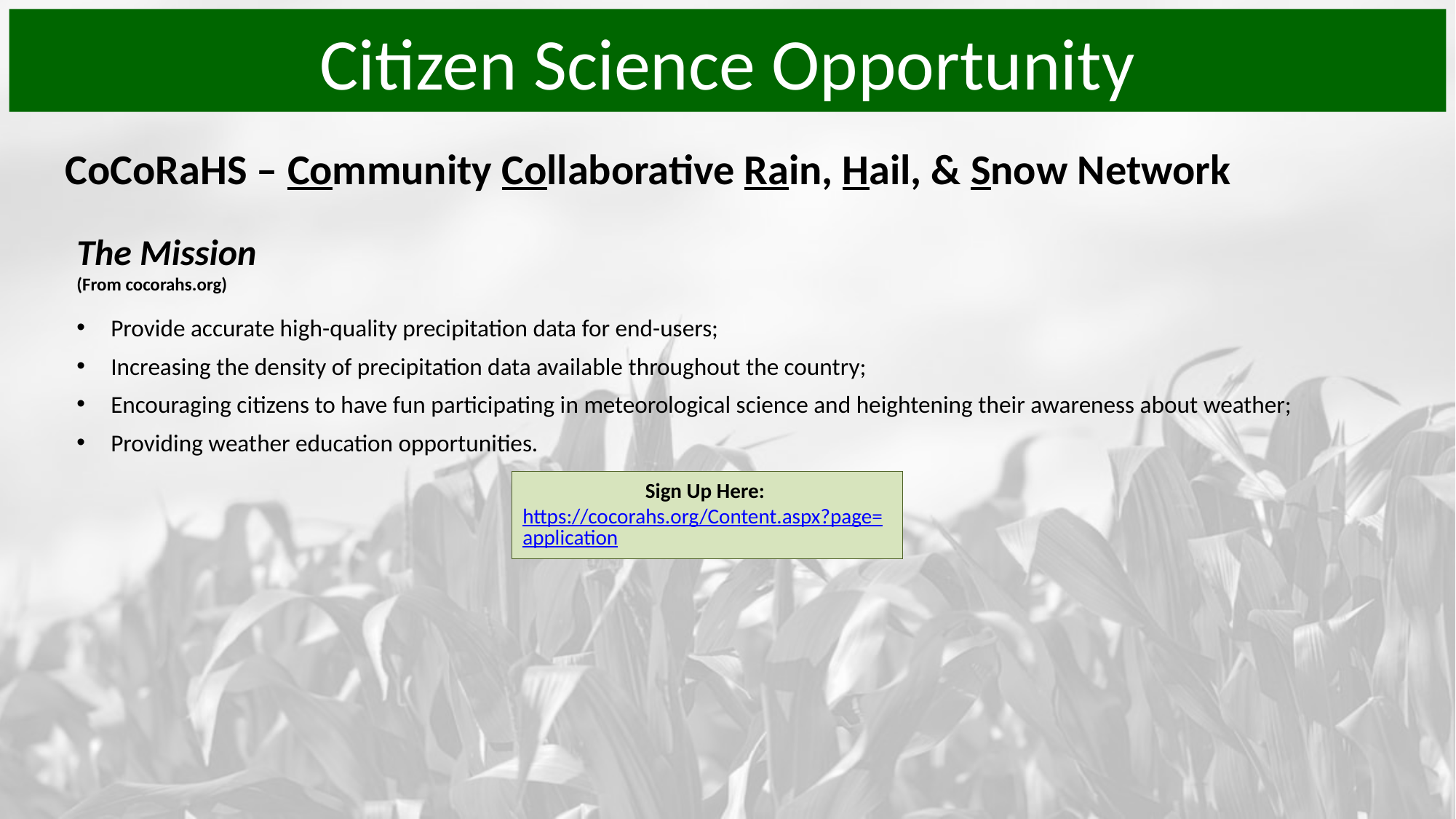

Citizen Science Opportunity
CoCoRaHS – Community Collaborative Rain, Hail, & Snow Network
The Mission
(From cocorahs.org)
Provide accurate high-quality precipitation data for end-users;
Increasing the density of precipitation data available throughout the country;
Encouraging citizens to have fun participating in meteorological science and heightening their awareness about weather;
Providing weather education opportunities.
Sign Up Here: https://cocorahs.org/Content.aspx?page=application